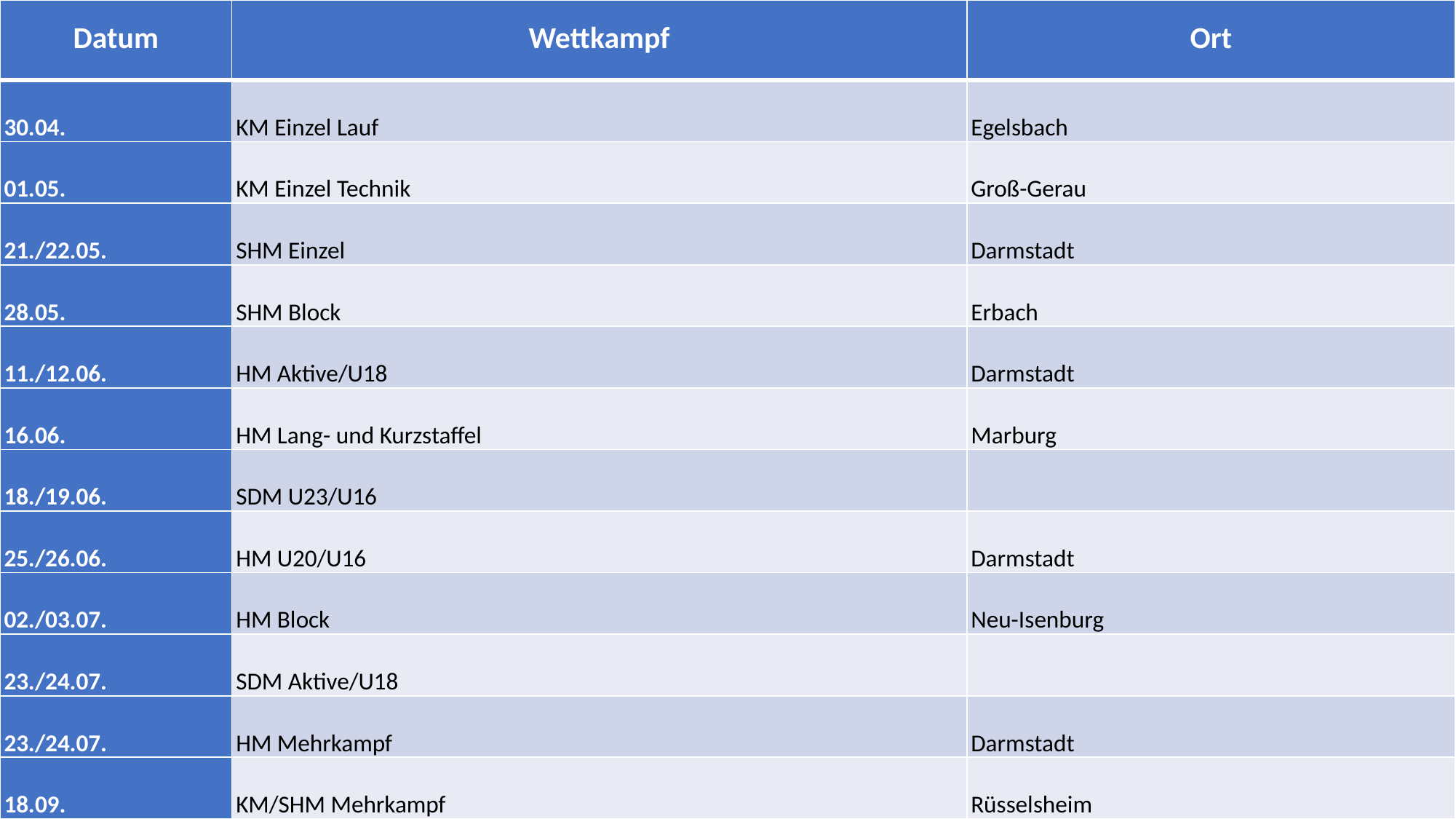

| Datum | Wettkampf | Ort |
| --- | --- | --- |
| 30.04. | KM Einzel Lauf | Egelsbach |
| 01.05. | KM Einzel Technik | Groß-Gerau |
| 21./22.05. | SHM Einzel | Darmstadt |
| 28.05. | SHM Block | Erbach |
| 11./12.06. | HM Aktive/U18 | Darmstadt |
| 16.06. | HM Lang- und Kurzstaffel | Marburg |
| 18./19.06. | SDM U23/U16 |  |
| 25./26.06. | HM U20/U16 | Darmstadt |
| 02./03.07. | HM Block | Neu-Isenburg |
| 23./24.07. | SDM Aktive/U18 |  |
| 23./24.07. | HM Mehrkampf | Darmstadt |
| 18.09. | KM/SHM Mehrkampf | Rüsselsheim |
#